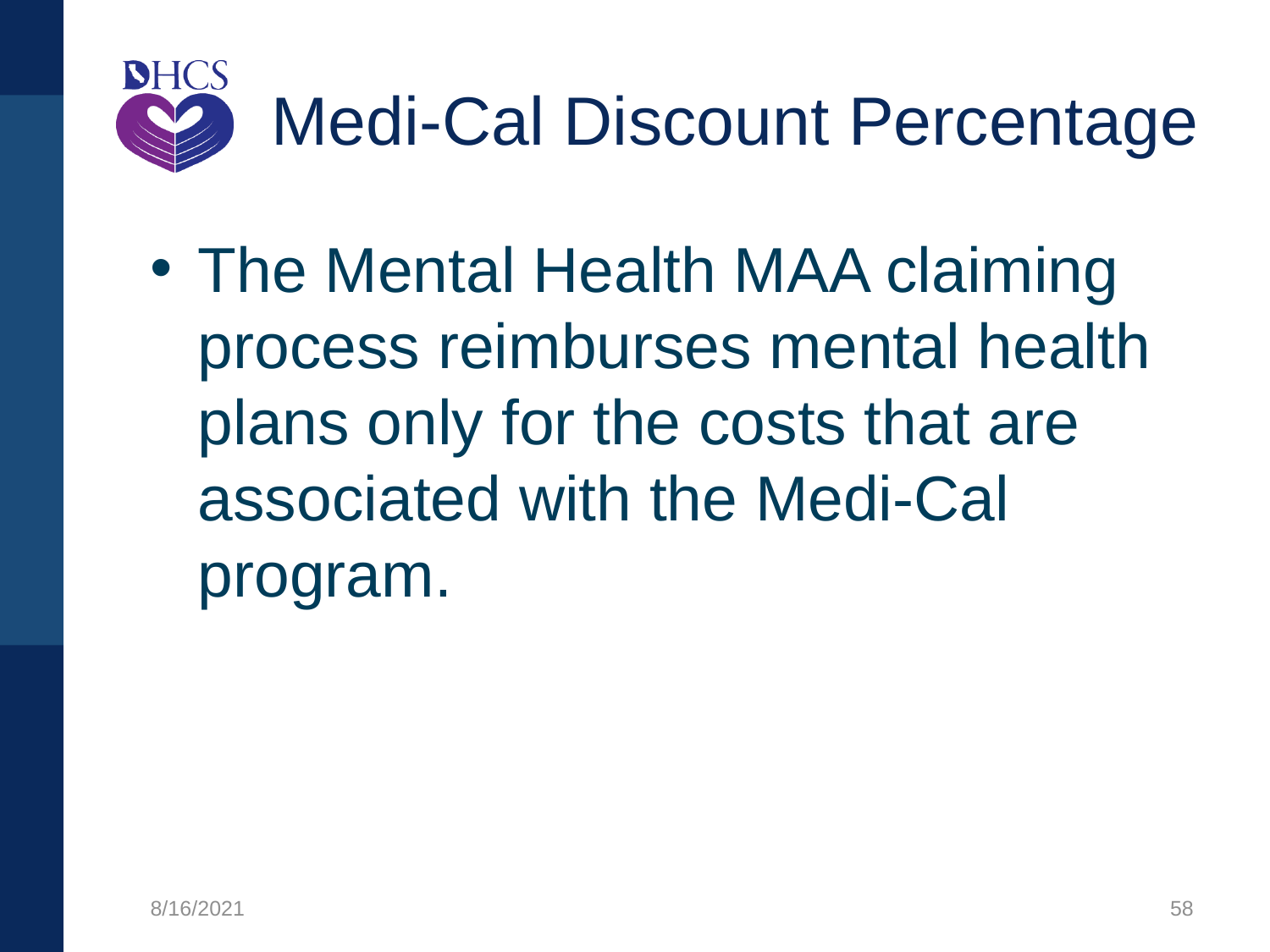

# Medi-Cal Discount Percentage
The Mental Health MAA claiming process reimburses mental health plans only for the costs that are associated with the Medi-Cal program.
8/16/2021
58